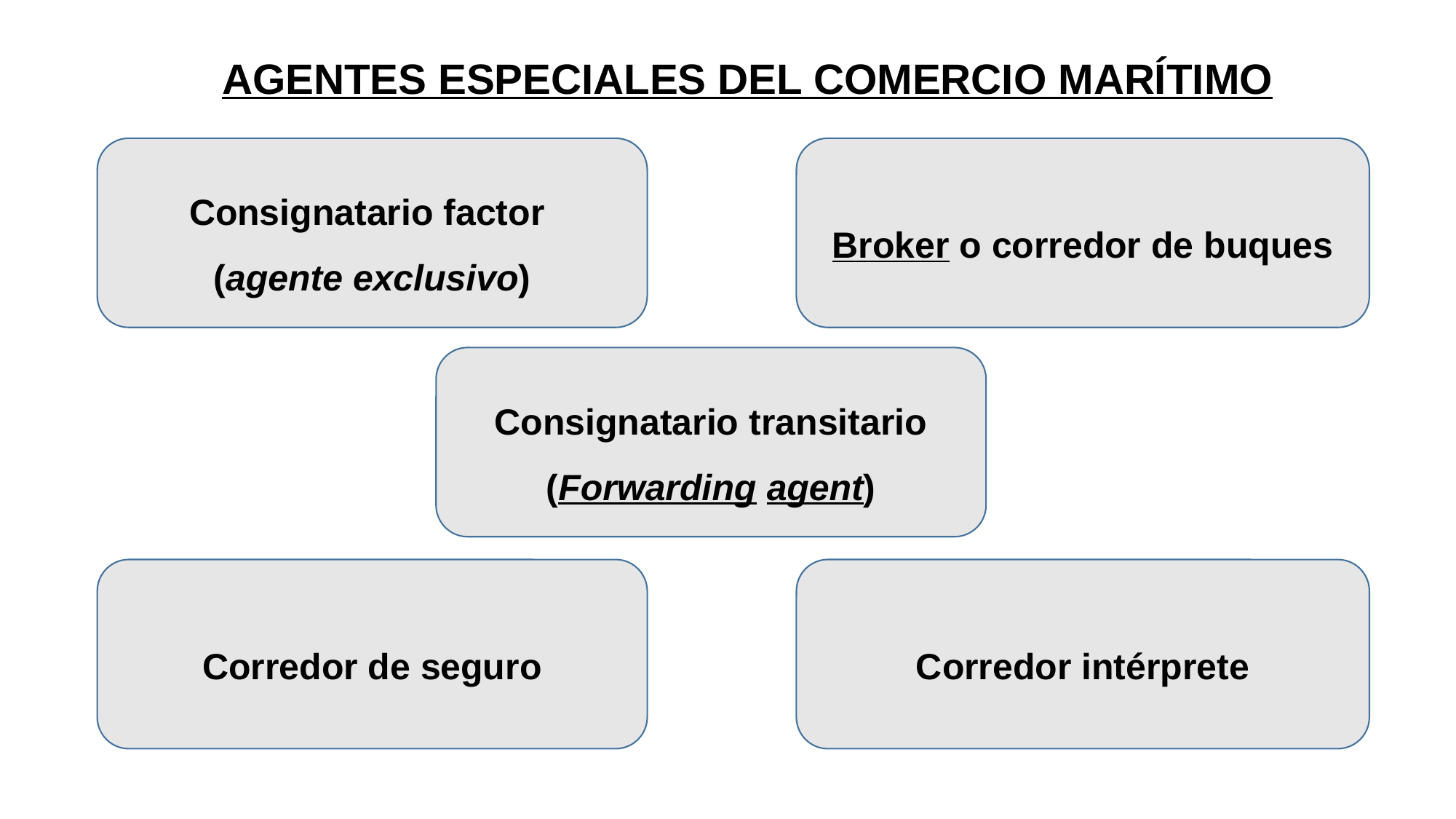

AGENTES ESPECIALES DEL COMERCIO MARÍTIMO
Consignatario factor
(agente exclusivo)
Broker o corredor de buques
Consignatario transitario
(Forwarding agent)
Corredor de seguro
Corredor intérprete